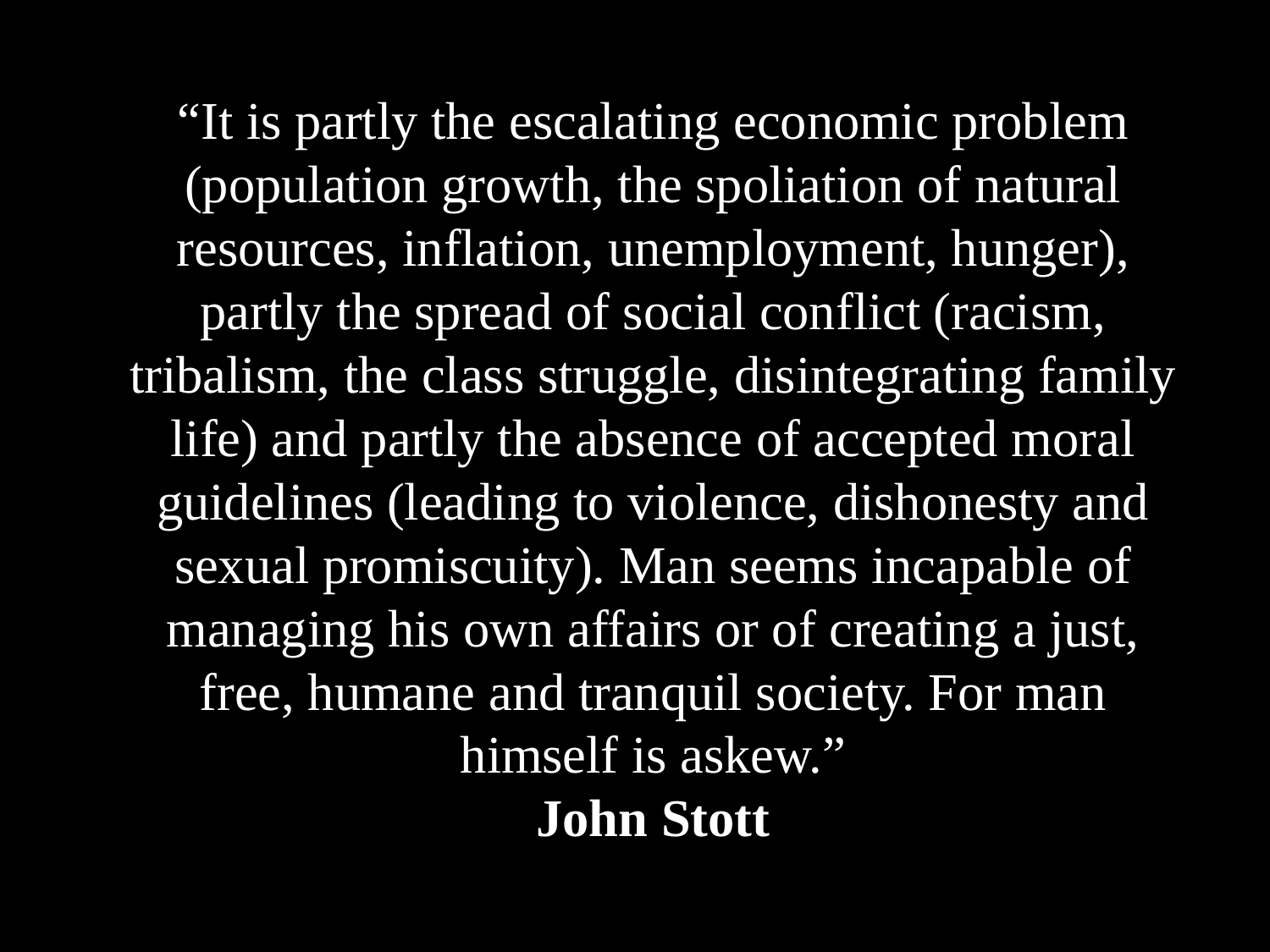

“It is partly the escalating economic problem (population growth, the spoliation of natural resources, inflation, unemployment, hunger), partly the spread of social conflict (racism, tribalism, the class struggle, disintegrating family life) and partly the absence of accepted moral guidelines (leading to violence, dishonesty and sexual promiscuity). Man seems incapable of managing his own affairs or of creating a just, free, humane and tranquil society. For man himself is askew.”
John Stott